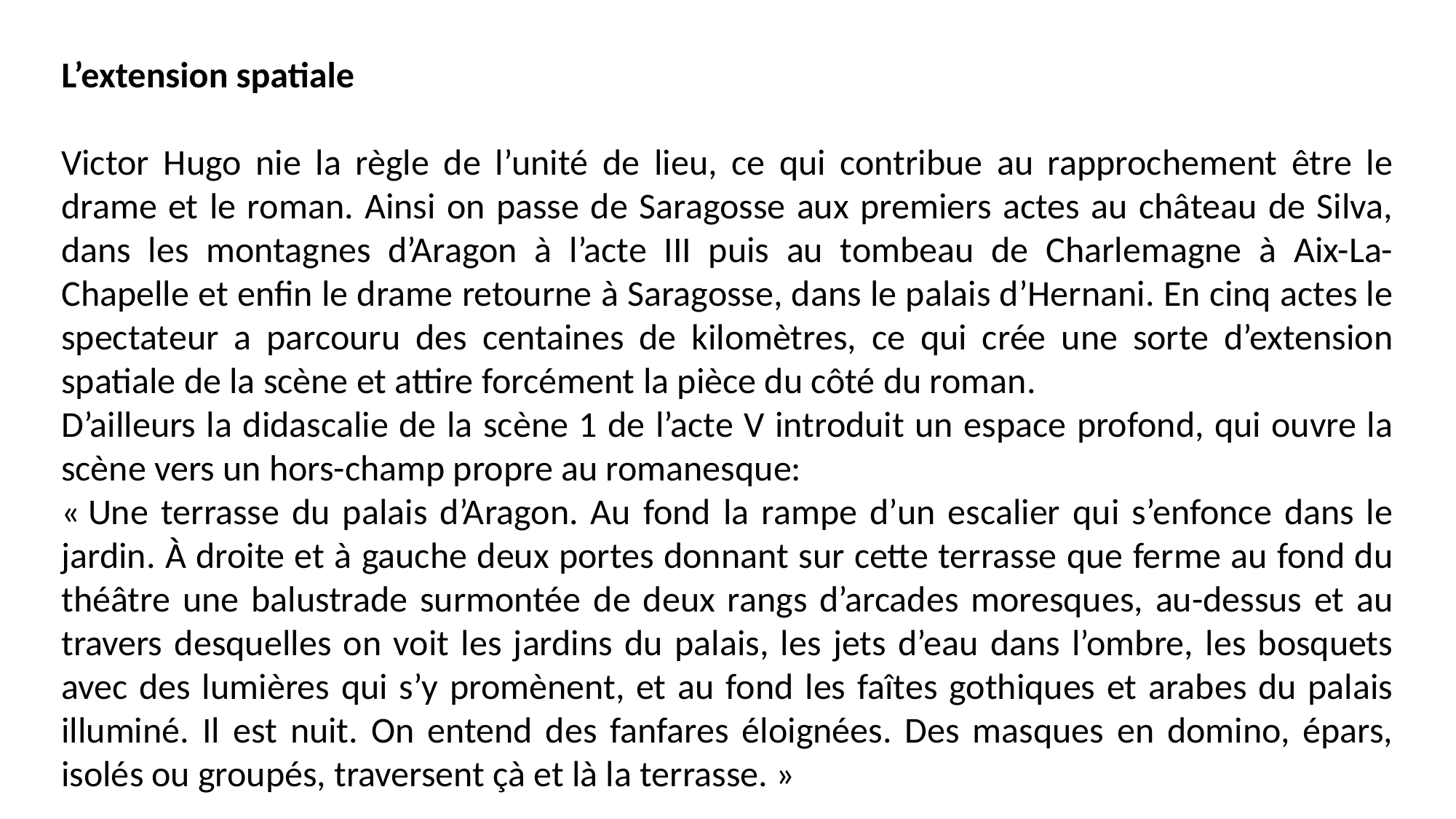

L’extension spatiale

Victor Hugo nie la règle de l’unité de lieu, ce qui contribue au rapprochement être le drame et le roman. Ainsi on passe de Saragosse aux premiers actes au château de Silva, dans les montagnes d’Aragon à l’acte III puis au tombeau de Charlemagne à Aix-La-Chapelle et enfin le drame retourne à Saragosse, dans le palais d’Hernani. En cinq actes le spectateur a parcouru des centaines de kilomètres, ce qui crée une sorte d’extension spatiale de la scène et attire forcément la pièce du côté du roman.
D’ailleurs la didascalie de la scène 1 de l’acte V introduit un espace profond, qui ouvre la scène vers un hors-champ propre au romanesque:
« Une terrasse du palais d’Aragon. Au fond la rampe d’un escalier qui s’enfonce dans le jardin. À droite et à gauche deux portes donnant sur cette terrasse que ferme au fond du théâtre une balustrade surmontée de deux rangs d’arcades moresques, au-dessus et au travers desquelles on voit les jardins du palais, les jets d’eau dans l’ombre, les bosquets avec des lumières qui s’y promènent, et au fond les faîtes gothiques et arabes du palais illuminé. Il est nuit. On entend des fanfares éloignées. Des masques en domino, épars, isolés ou groupés, traversent çà et là la terrasse. »